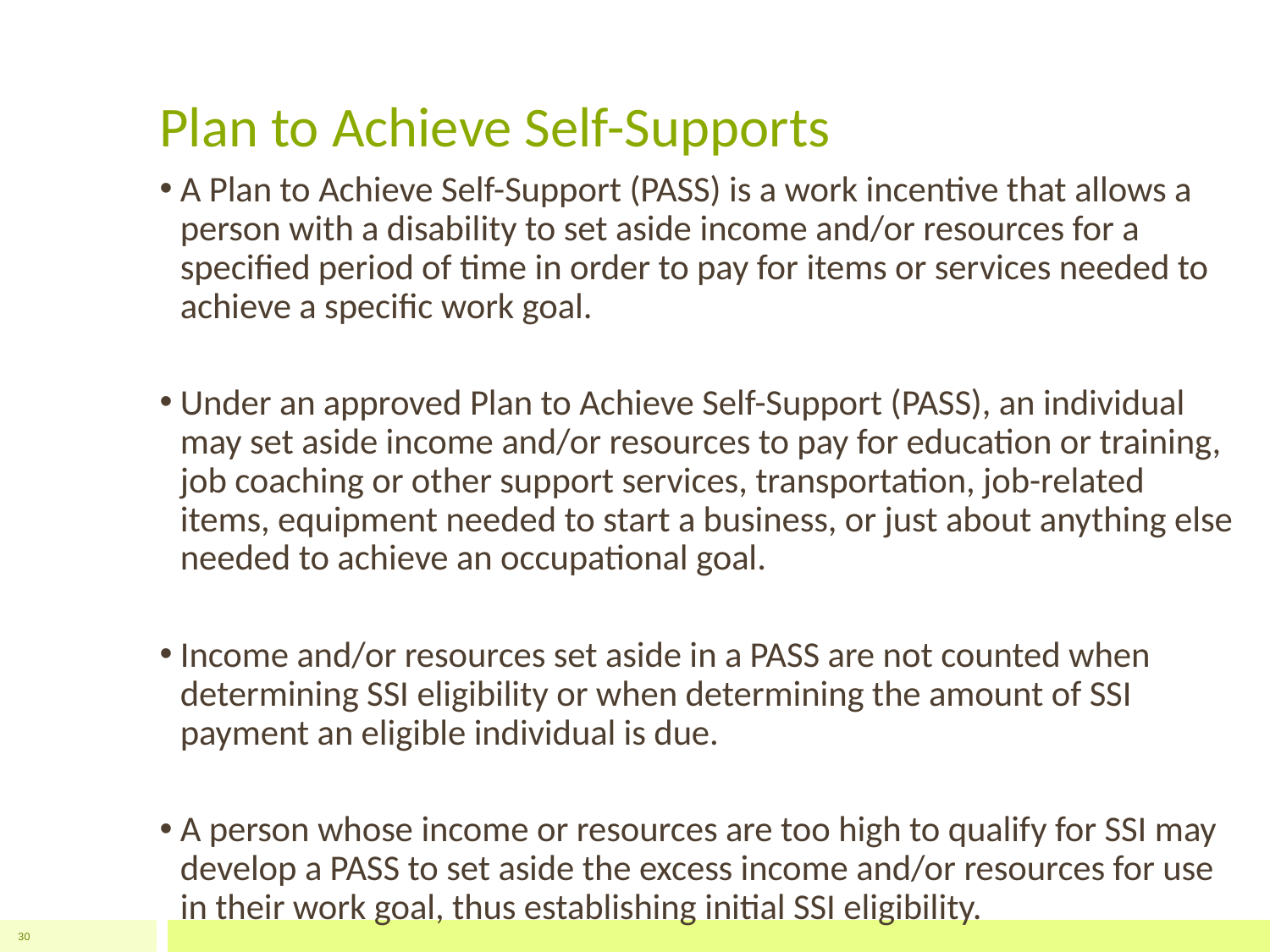

# Plan to Achieve Self-Supports
A Plan to Achieve Self-Support (PASS) is a work incentive that allows a person with a disability to set aside income and/or resources for a specified period of time in order to pay for items or services needed to achieve a specific work goal.

Under an approved Plan to Achieve Self-Support (PASS), an individual may set aside income and/or resources to pay for education or training, job coaching or other support services, transportation, job-related items, equipment needed to start a business, or just about anything else needed to achieve an occupational goal.

Income and/or resources set aside in a PASS are not counted when determining SSI eligibility or when determining the amount of SSI payment an eligible individual is due.

A person whose income or resources are too high to qualify for SSI may develop a PASS to set aside the excess income and/or resources for use in their work goal, thus establishing initial SSI eligibility.

30